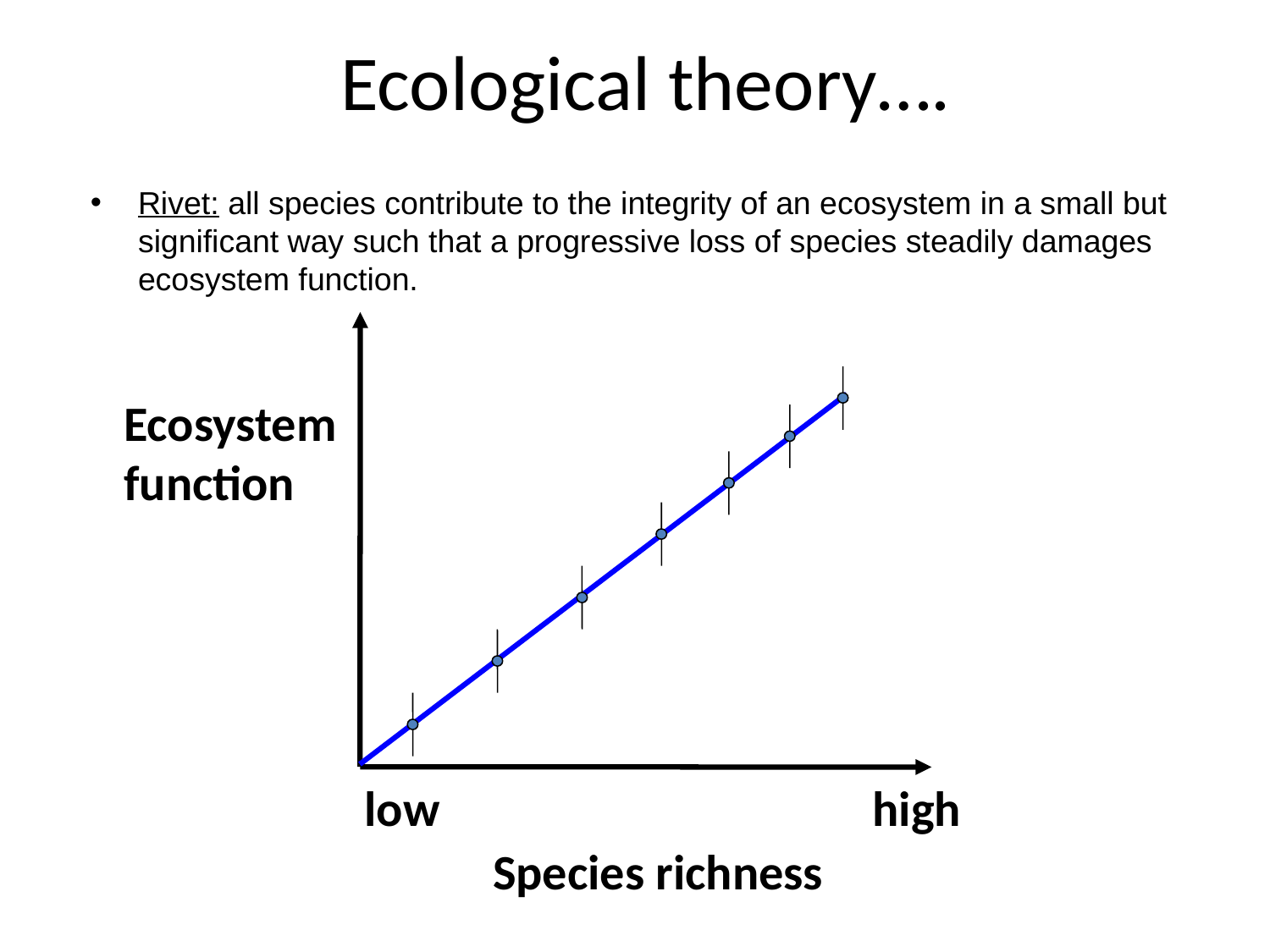

# Ecological theory….
Rivet: all species contribute to the integrity of an ecosystem in a small but significant way such that a progressive loss of species steadily damages ecosystem function.

Ecosystem
function

Species richness
low 				high